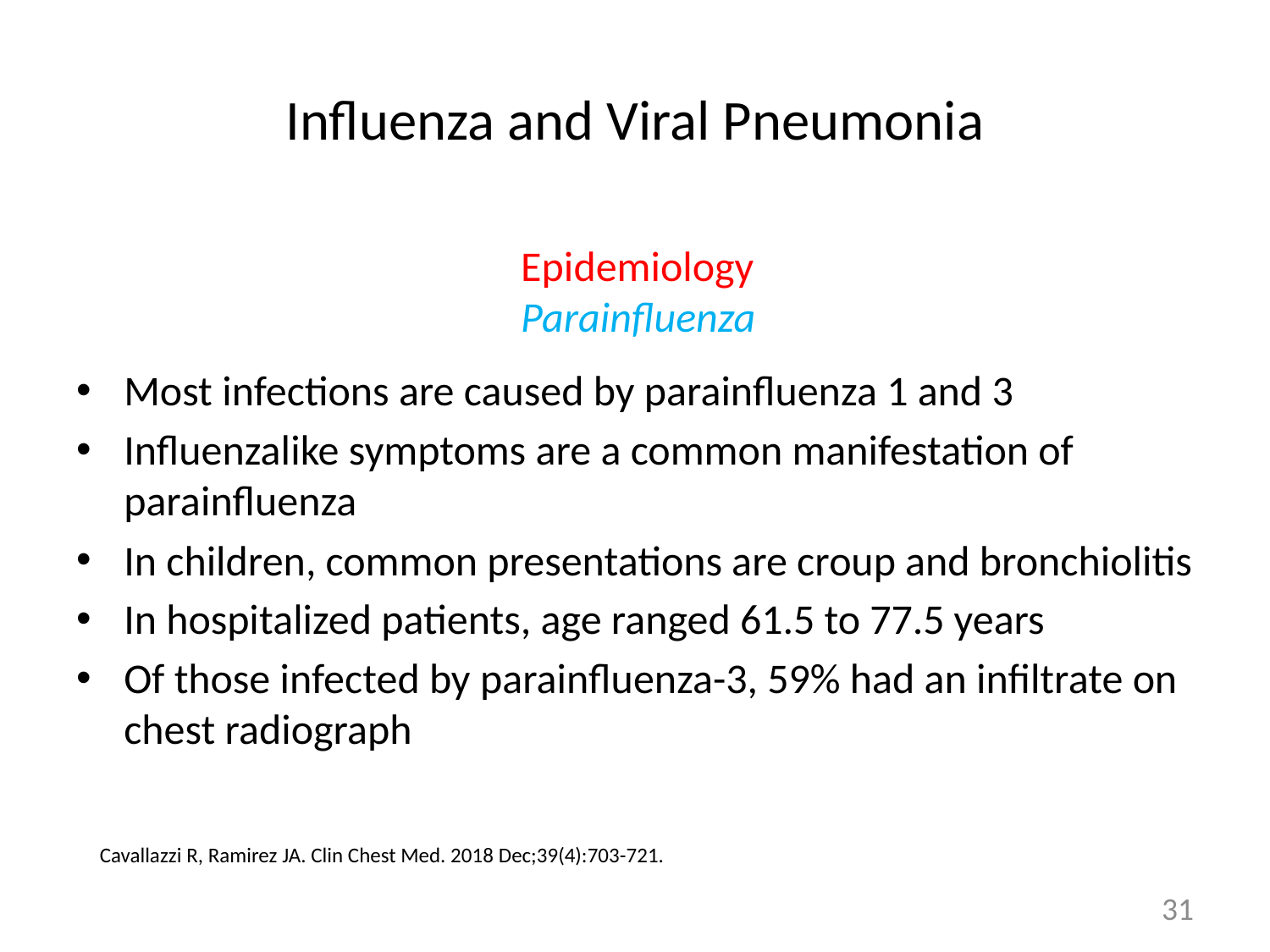

# Influenza and Viral Pneumonia

Most infections are caused by parainfluenza 1 and 3
Influenzalike symptoms are a common manifestation of parainfluenza
In children, common presentations are croup and bronchiolitis
In hospitalized patients, age ranged 61.5 to 77.5 years
Of those infected by parainfluenza-3, 59% had an infiltrate on chest radiograph

Epidemiology
Parainfluenza
Cavallazzi R, Ramirez JA. Clin Chest Med. 2018 Dec;39(4):703-721.
31